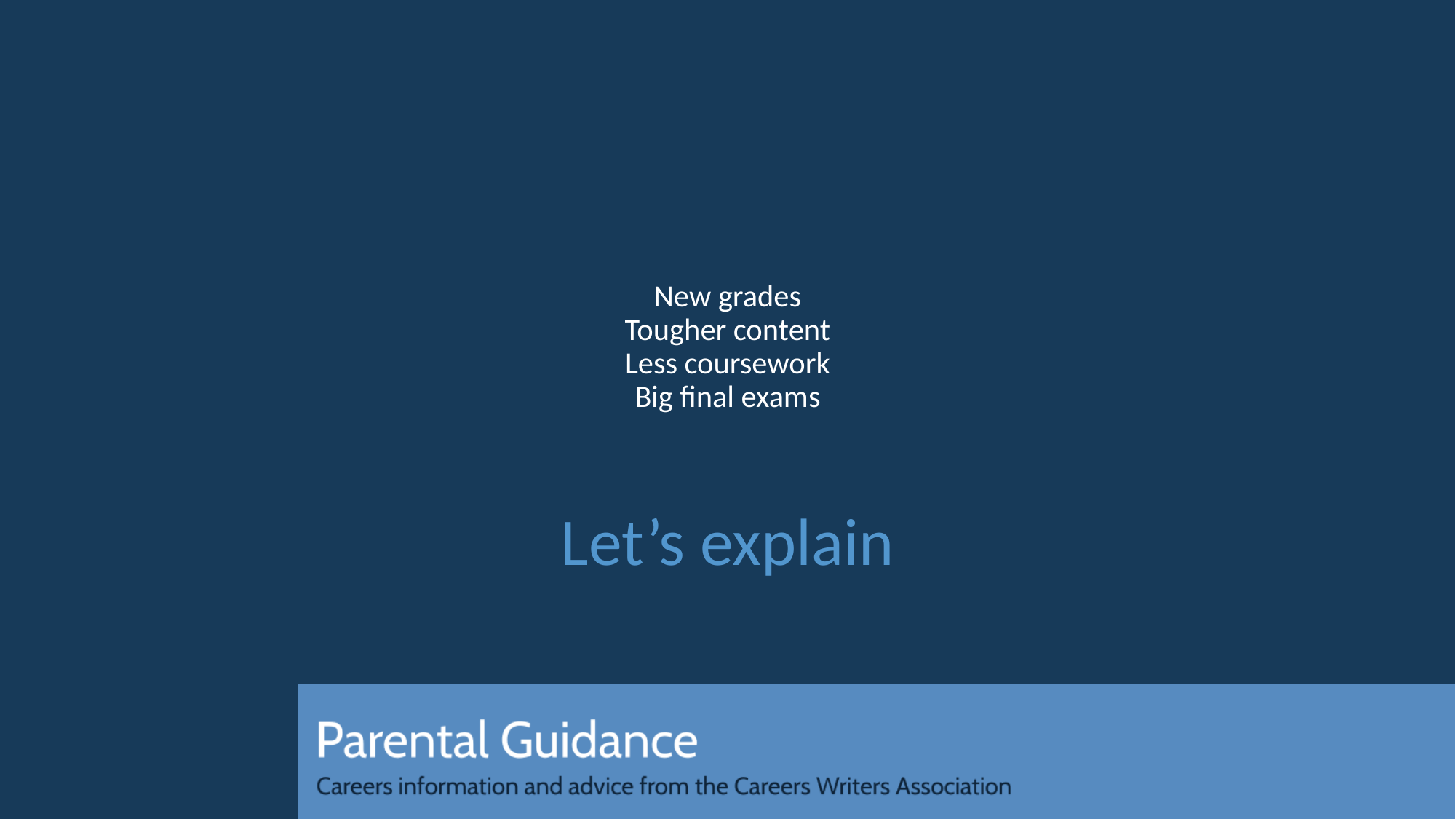

# New grades Tougher content Less coursework Big final exams
Let’s explain